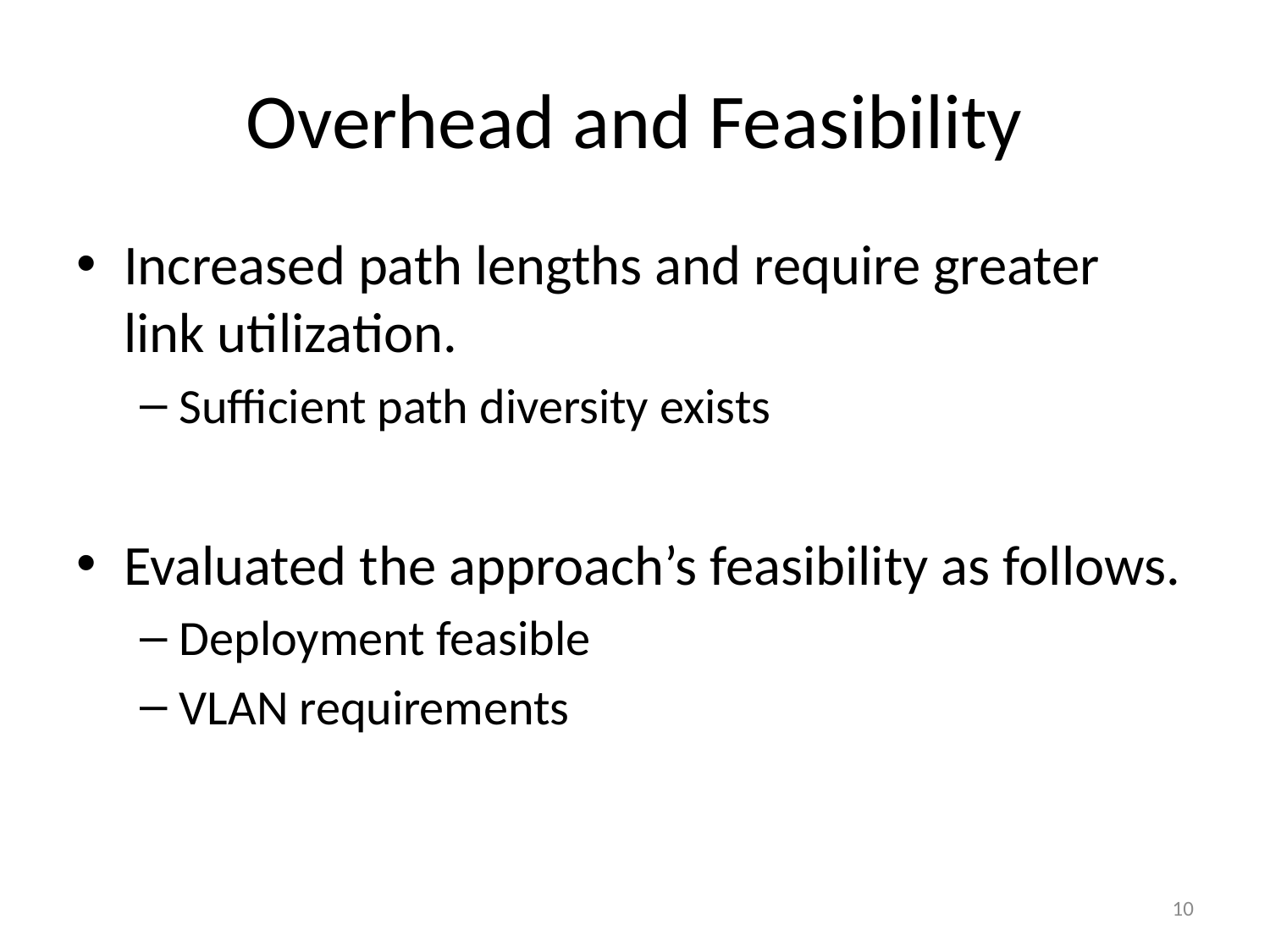

# Overhead and Feasibility
Increased path lengths and require greater link utilization.
Sufficient path diversity exists

Evaluated the approach’s feasibility as follows.
Deployment feasible
VLAN requirements

10